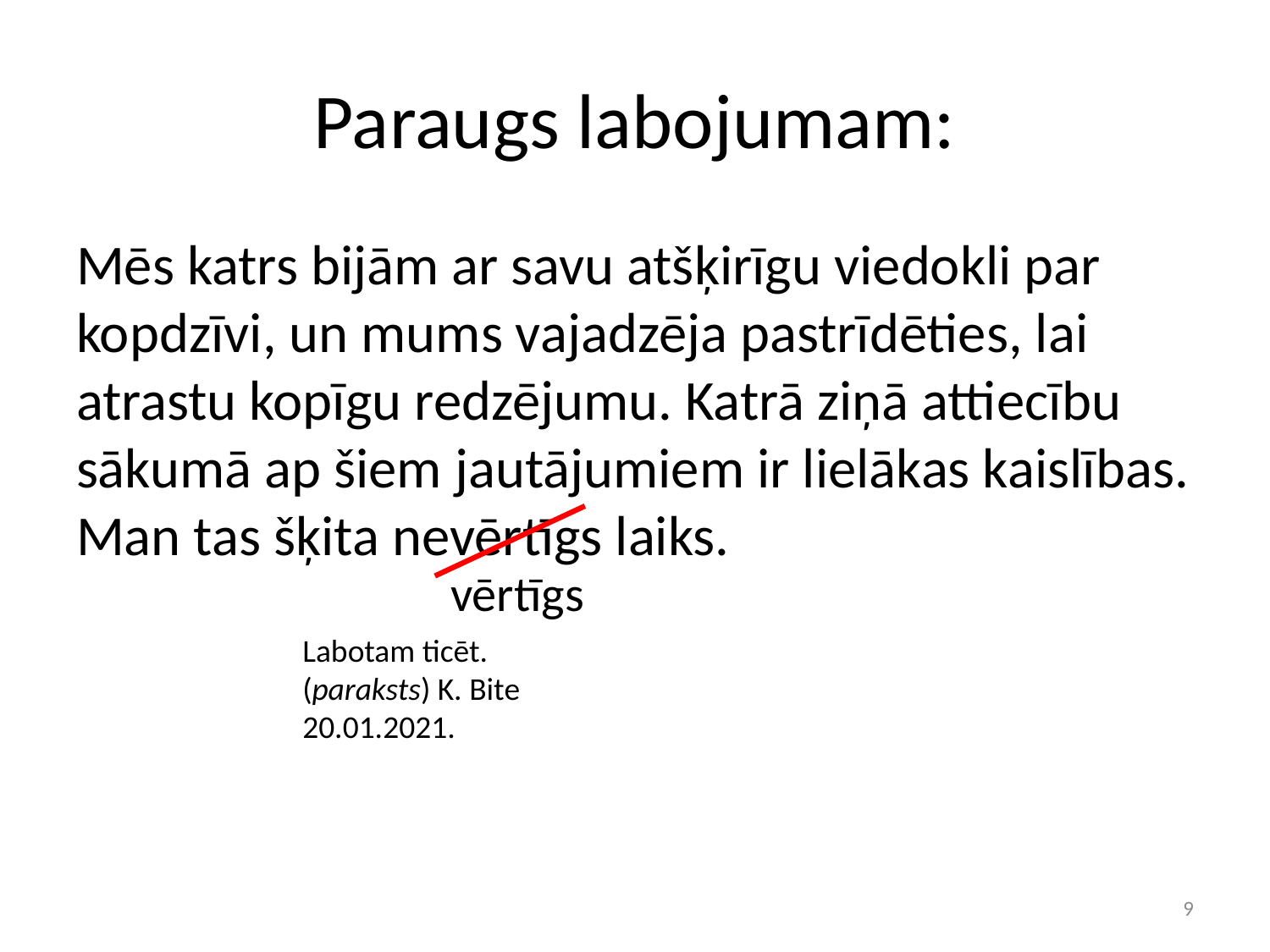

# Paraugs labojumam:
Mēs katrs bijām ar savu atšķirīgu viedokli par kopdzīvi, un mums vajadzēja pastrīdēties, lai atrastu kopīgu redzējumu. Katrā ziņā attiecību sākumā ap šiem jautājumiem ir lielākas kaislības. Man tas šķita nevērtīgs laiks.
vērtīgs
Labotam ticēt.
(paraksts) K. Bite
20.01.2021.
9